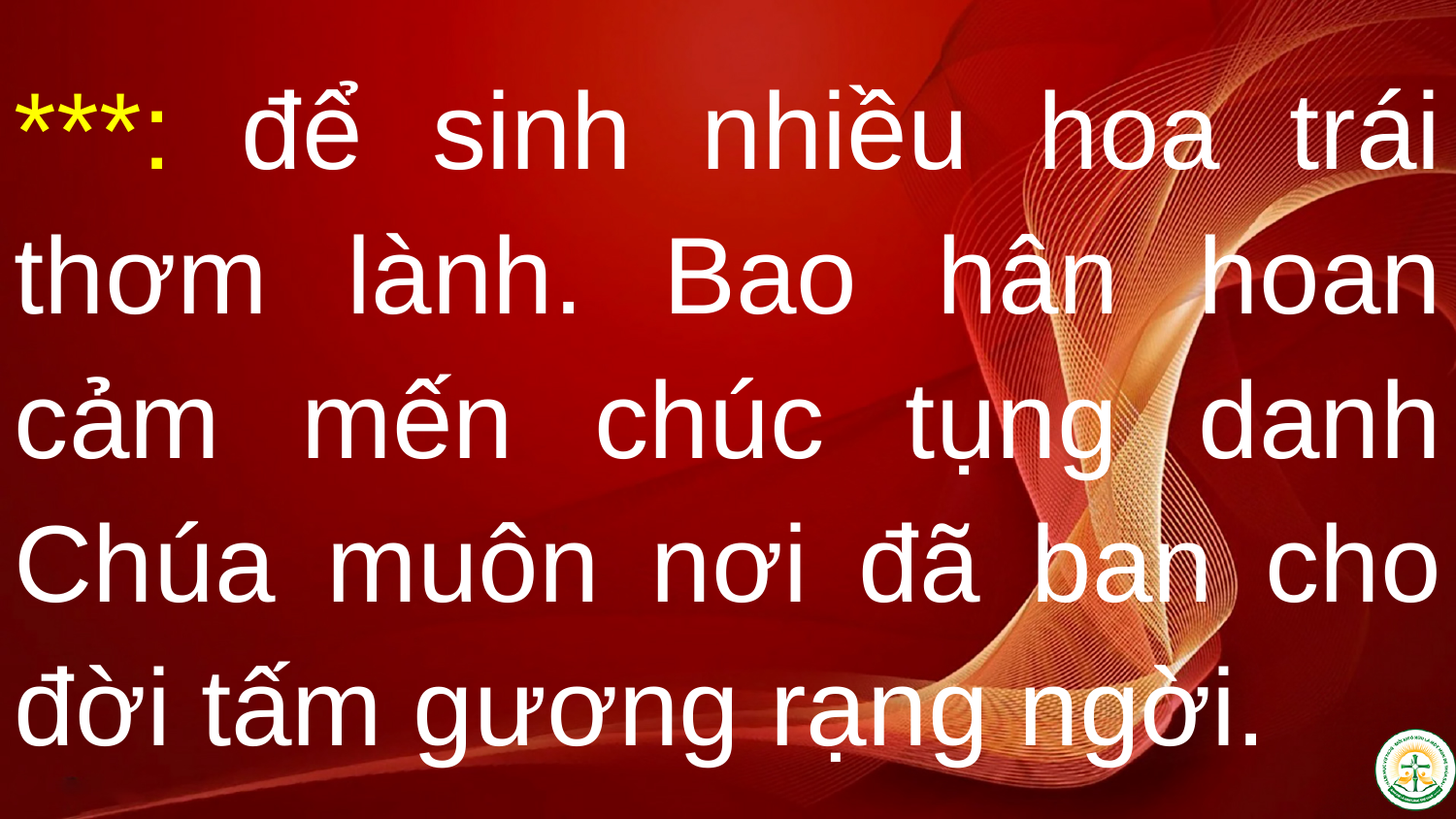

***: để sinh nhiều hoa trái thơm lành. Bao hân hoan cảm mến chúc tụng danh Chúa muôn nơi đã ban cho đời tấm gương rạng ngời.